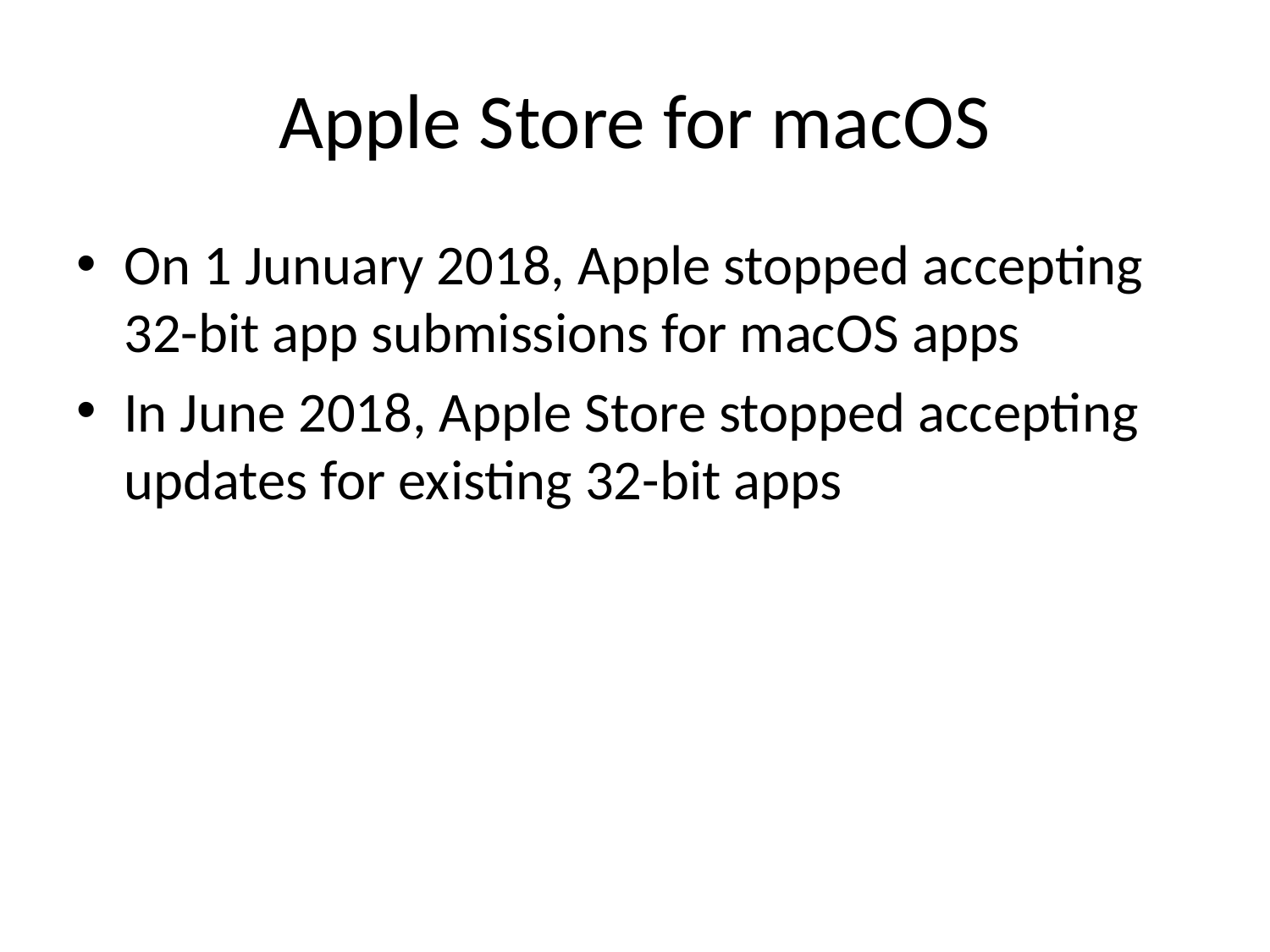

# Apple Store for macOS
On 1 Junuary 2018, Apple stopped accepting 32-bit app submissions for macOS apps
In June 2018, Apple Store stopped accepting updates for existing 32-bit apps